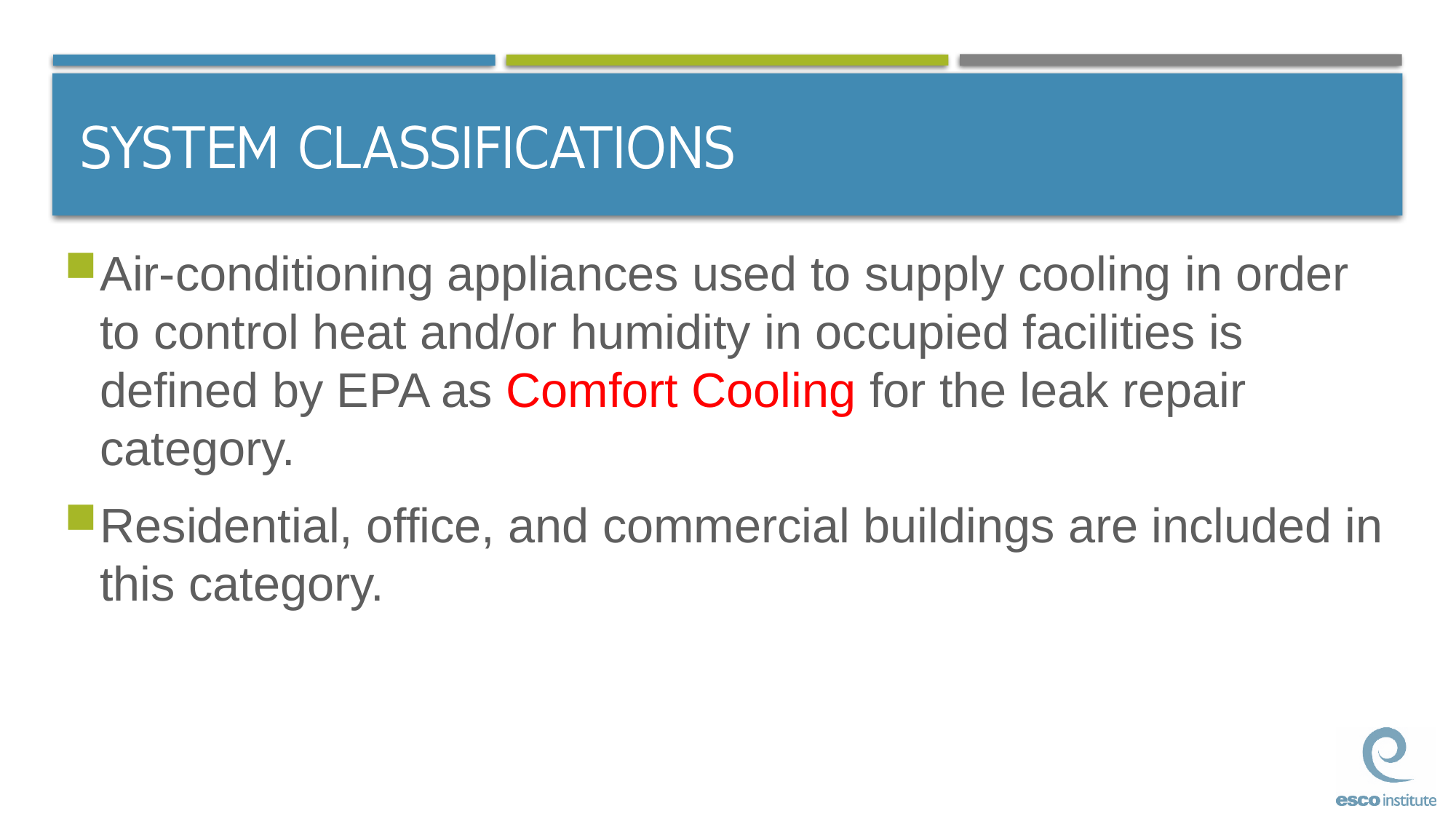

# SYSTEM CLASSIFICATIONS
Air-conditioning appliances used to supply cooling in order to control heat and/or humidity in occupied facilities is defined by EPA as Comfort Cooling for the leak repair category.
Residential, office, and commercial buildings are included in this category.